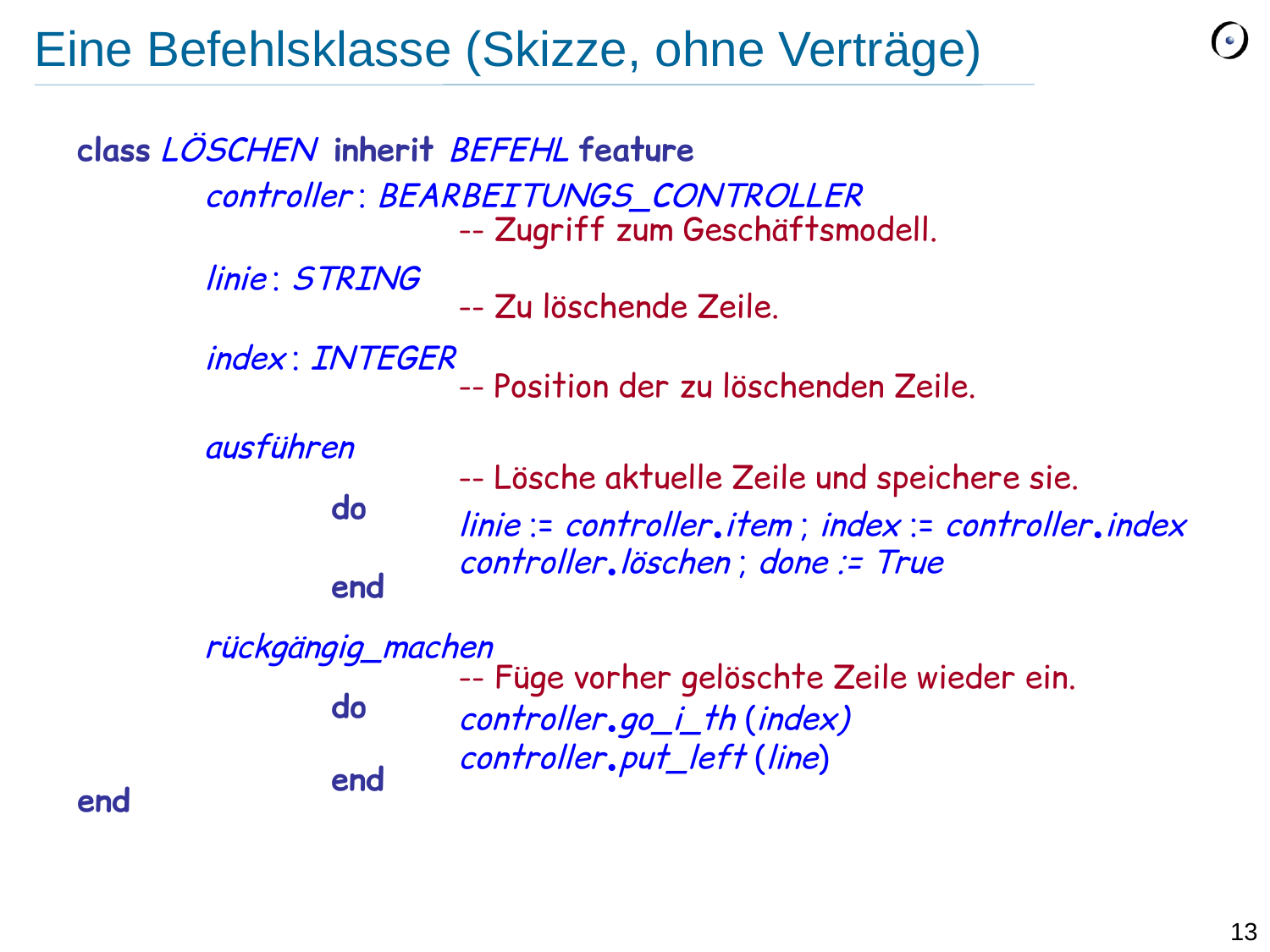

# Eine Befehlsklasse (Skizze, ohne Verträge)
class LÖSCHEN  inherit BEFEHL feature

	controller : BEARBEITUNGS_CONTROLLER
			-- Zugriff zum Geschäftsmodell.

	linie : STRING
			-- Zu löschende Zeile.

	index : INTEGER
			-- Position der zu löschenden Zeile.

	ausführen
			-- Lösche aktuelle Zeile und speichere sie.
		do
			linie := controller.item ; index := controller.index
			controller.löschen ; done := True
		end

	rückgängig_machen
			-- Füge vorher gelöschte Zeile wieder ein.
		do
			controller.go_i_th (index)
			controller.put_left (line)
		end
end